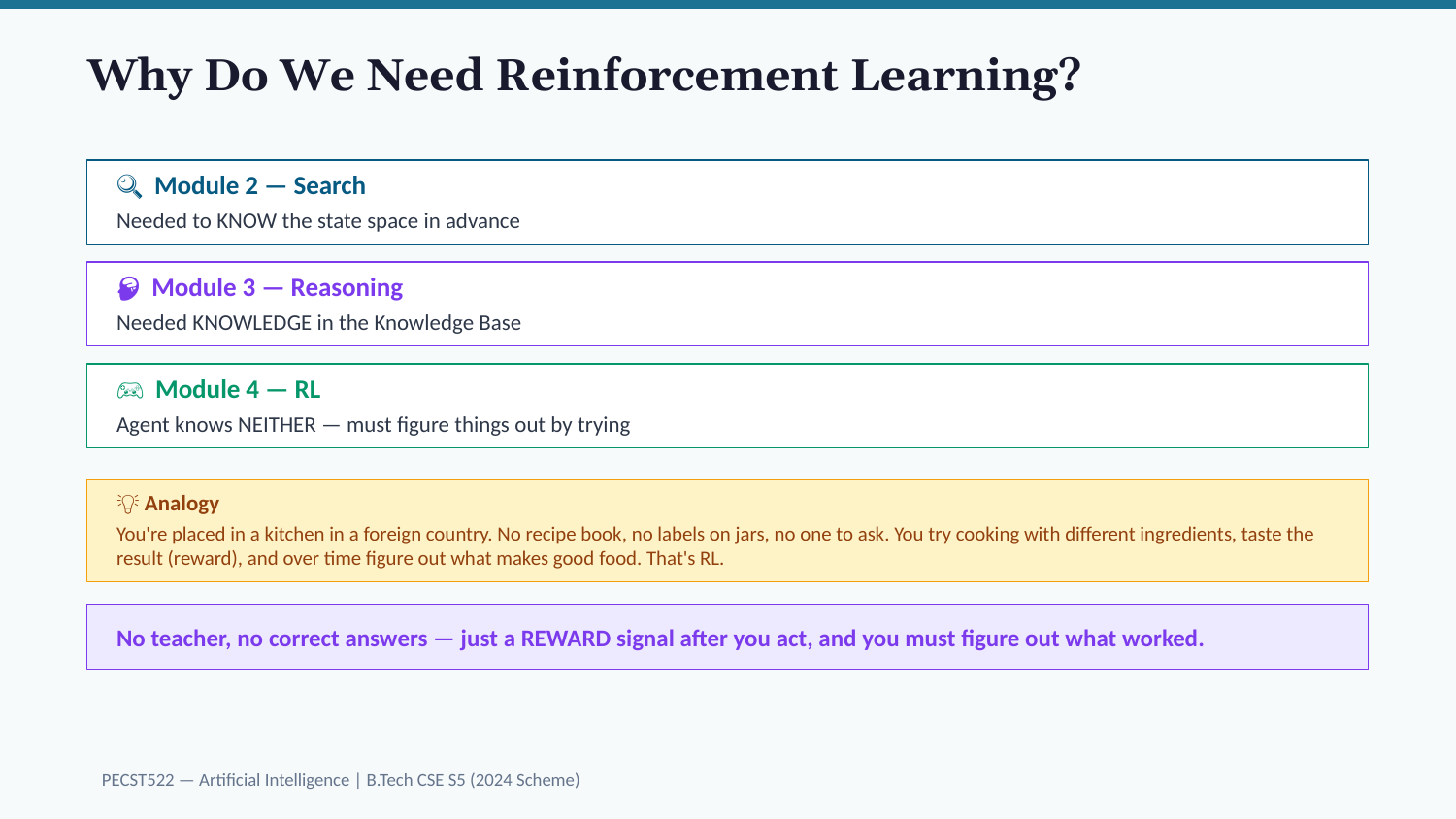

Why Do We Need Reinforcement Learning?

🔍  Module 2 — Search
Needed to KNOW the state space in advance

🧠  Module 3 — Reasoning
Needed KNOWLEDGE in the Knowledge Base

🎮  Module 4 — RL
Agent knows NEITHER — must figure things out by trying

💡 Analogy
You're placed in a kitchen in a foreign country. No recipe book, no labels on jars, no one to ask. You try cooking with different ingredients, taste the result (reward), and over time figure out what makes good food. That's RL.

No teacher, no correct answers — just a REWARD signal after you act, and you must figure out what worked.
PECST522 — Artificial Intelligence | B.Tech CSE S5 (2024 Scheme)